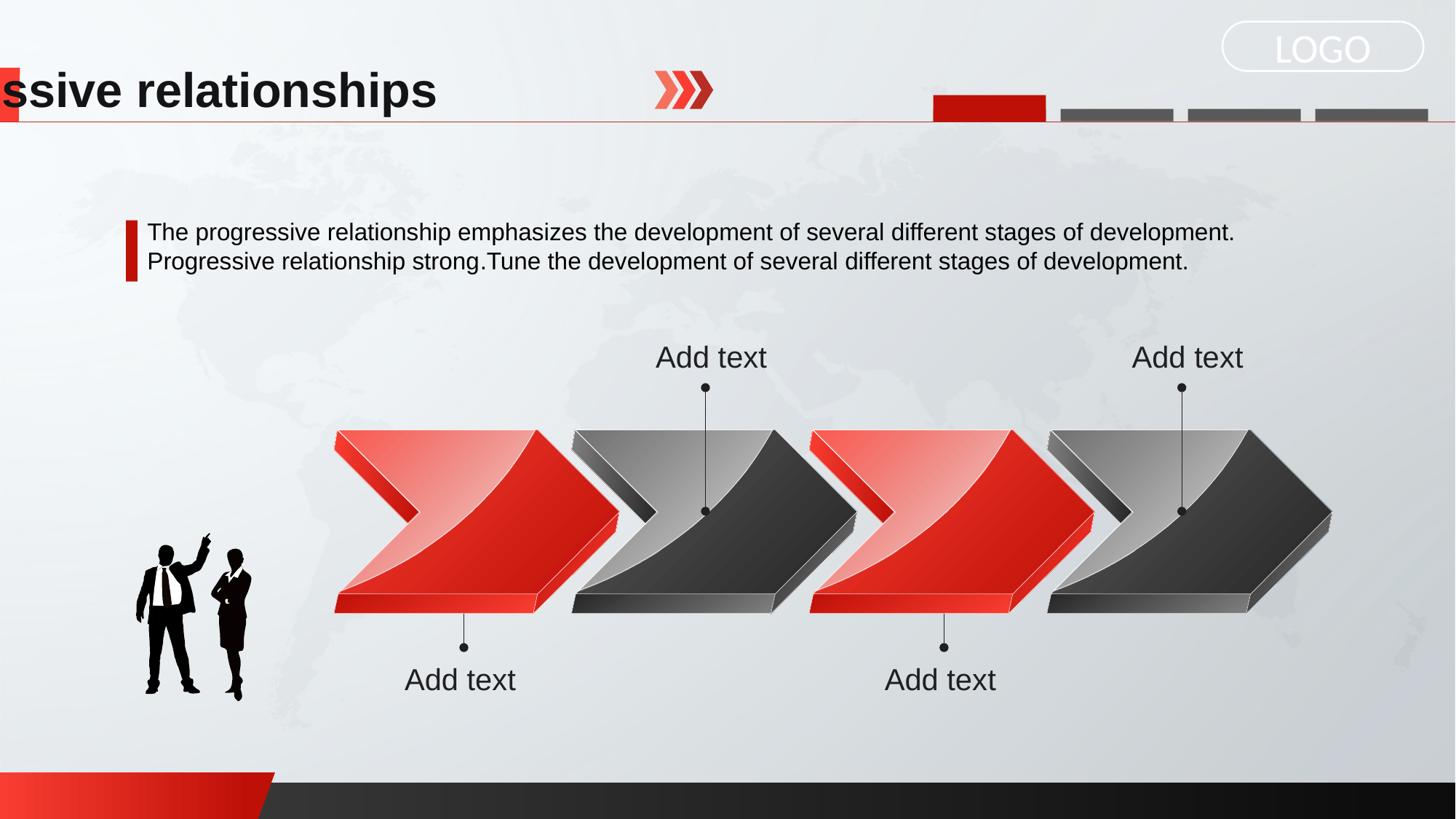

LOGO
Progressive relationships

The progressive relationship emphasizes the development of several different stages of development. Progressive relationship strong.Tune the development of several different stages of development.

Add text
Add text

Add text
Add text